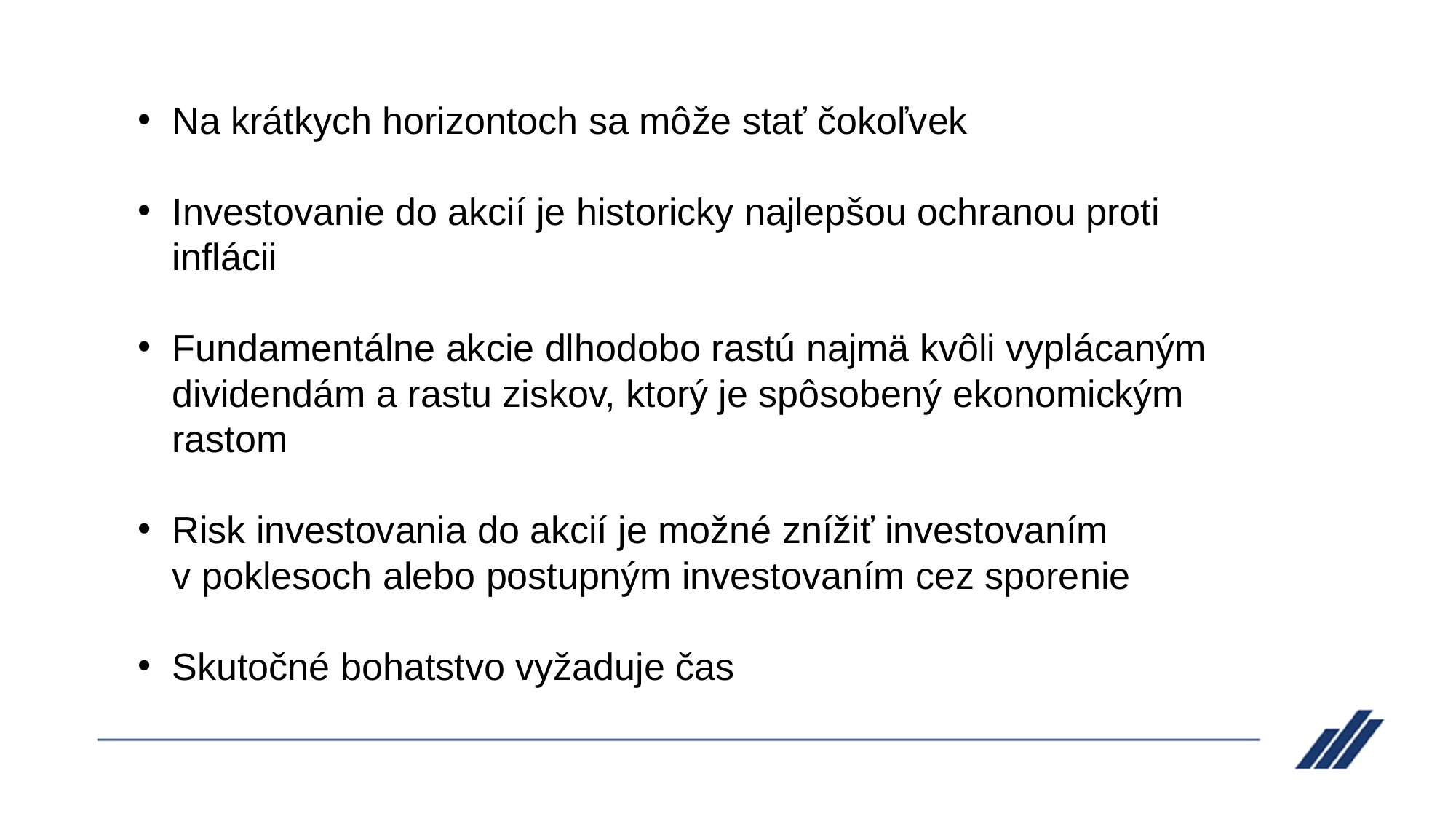

Na krátkych horizontoch sa môže stať čokoľvek

Investovanie do akcií je historicky najlepšou ochranou proti inflácii

Fundamentálne akcie dlhodobo rastú najmä kvôli vyplácaným dividendám a rastu ziskov, ktorý je spôsobený ekonomickým rastom

Risk investovania do akcií je možné znížiť investovaním            v poklesoch alebo postupným investovaním cez sporenie

Skutočné bohatstvo vyžaduje čas